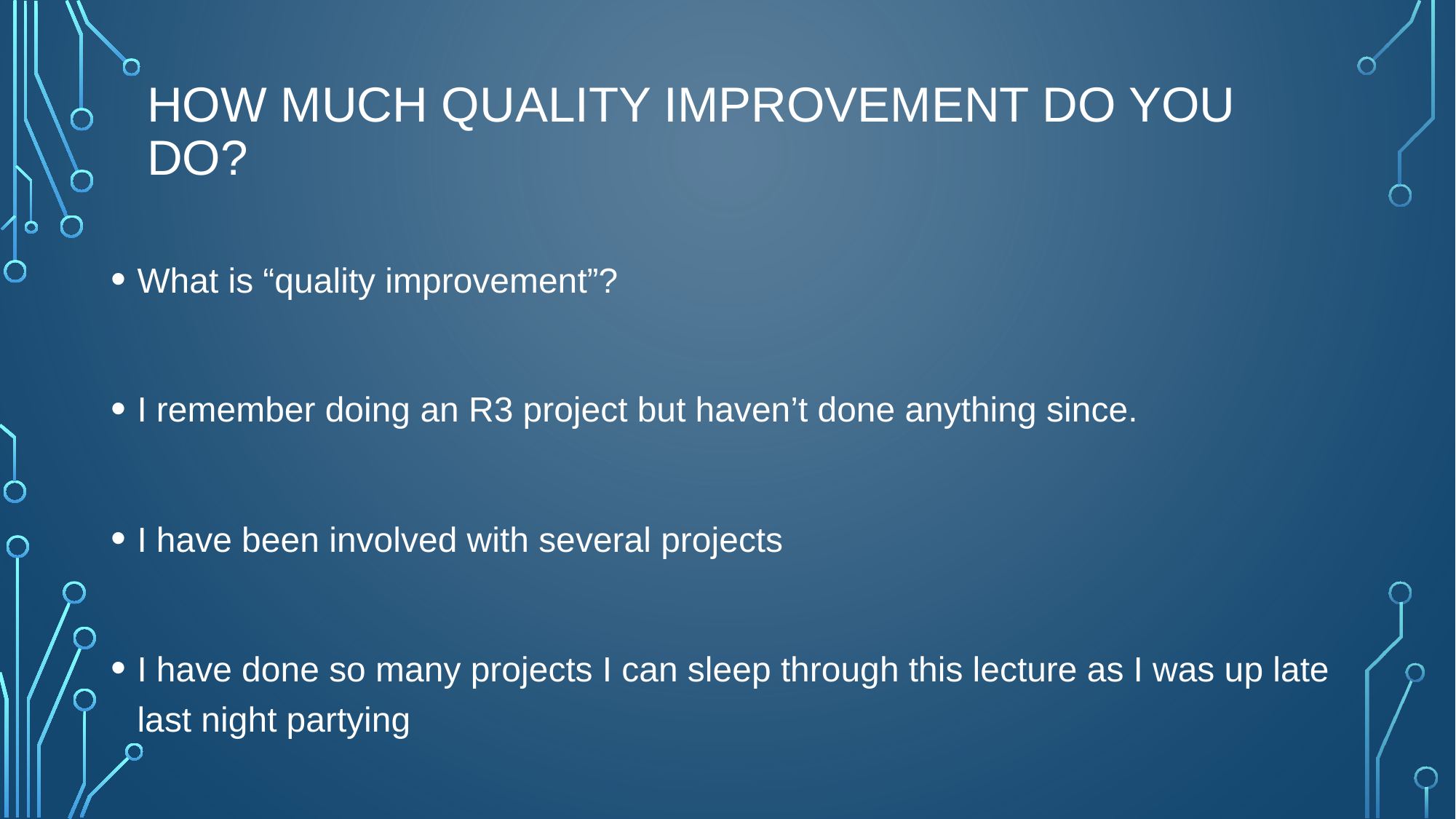

# How much quality improvement do you do?

What is “quality improvement”?

I remember doing an R3 project but haven’t done anything since.

I have been involved with several projects

I have done so many projects I can sleep through this lecture as I was up late last night partying